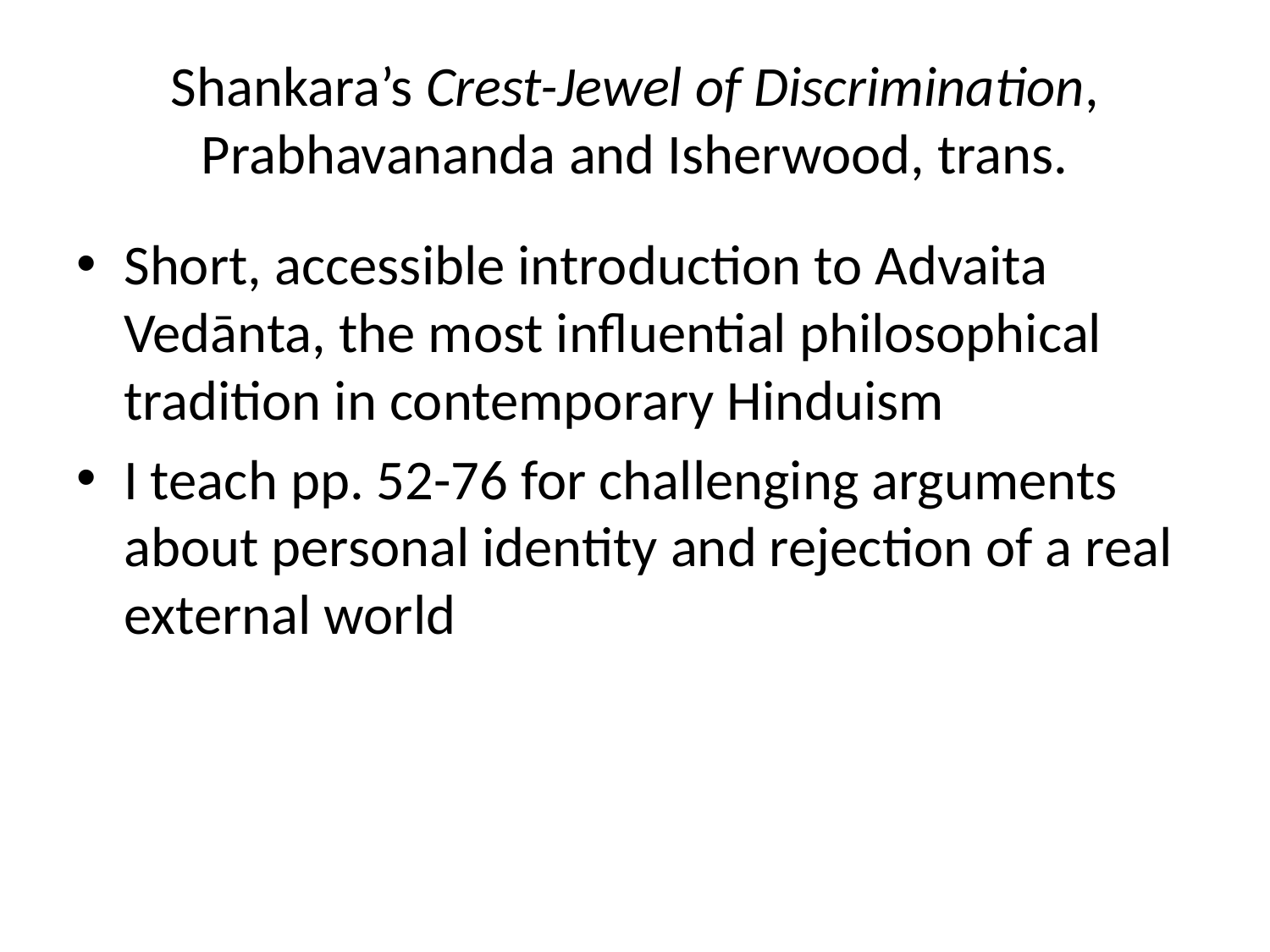

# Shankara’s Crest-Jewel of Discrimination, Prabhavananda and Isherwood, trans.
Short, accessible introduction to Advaita Vedānta, the most influential philosophical tradition in contemporary Hinduism
I teach pp. 52-76 for challenging arguments about personal identity and rejection of a real external world